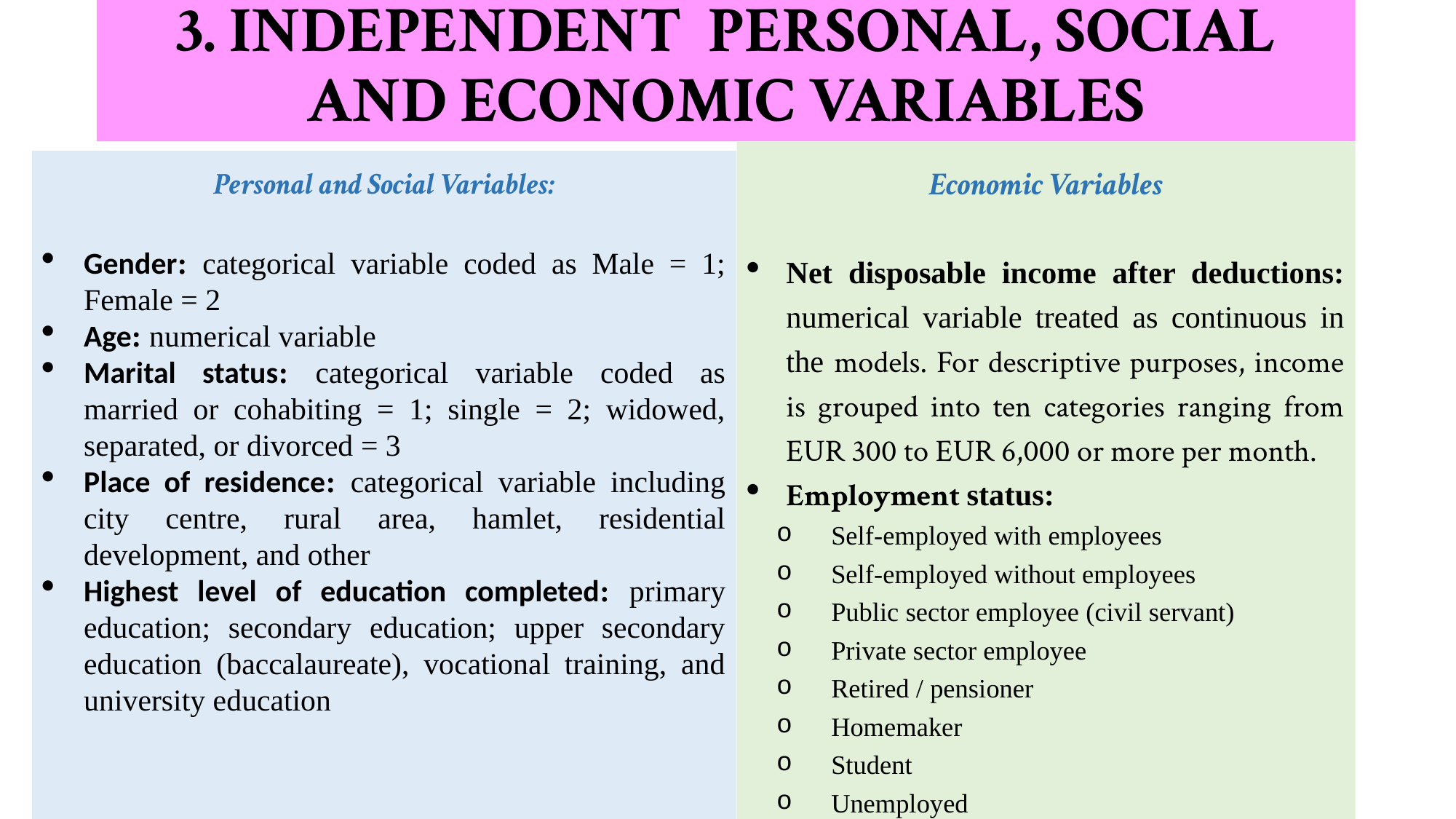

# 3. INDEPENDENT  PERSONAL, SOCIAL AND ECONOMIC VARIABLES
Economic Variables

Net disposable income after deductions: numerical variable treated as continuous in the models. For descriptive purposes, income is grouped into ten categories ranging from EUR 300 to EUR 6,000 or more per month.
Employment status:
Self-employed with employees
Self-employed without employees
Public sector employee (civil servant)
Private sector employee
Retired / pensioner
Homemaker
Student
Unemployed

Personal and Social Variables:

Gender: categorical variable coded as Male = 1; Female = 2
Age: numerical variable
Marital status: categorical variable coded as married or cohabiting = 1; single = 2; widowed, separated, or divorced = 3
Place of residence: categorical variable including city centre, rural area, hamlet, residential development, and other
Highest level of education completed: primary education; secondary education; upper secondary education (baccalaureate), vocational training, and university education